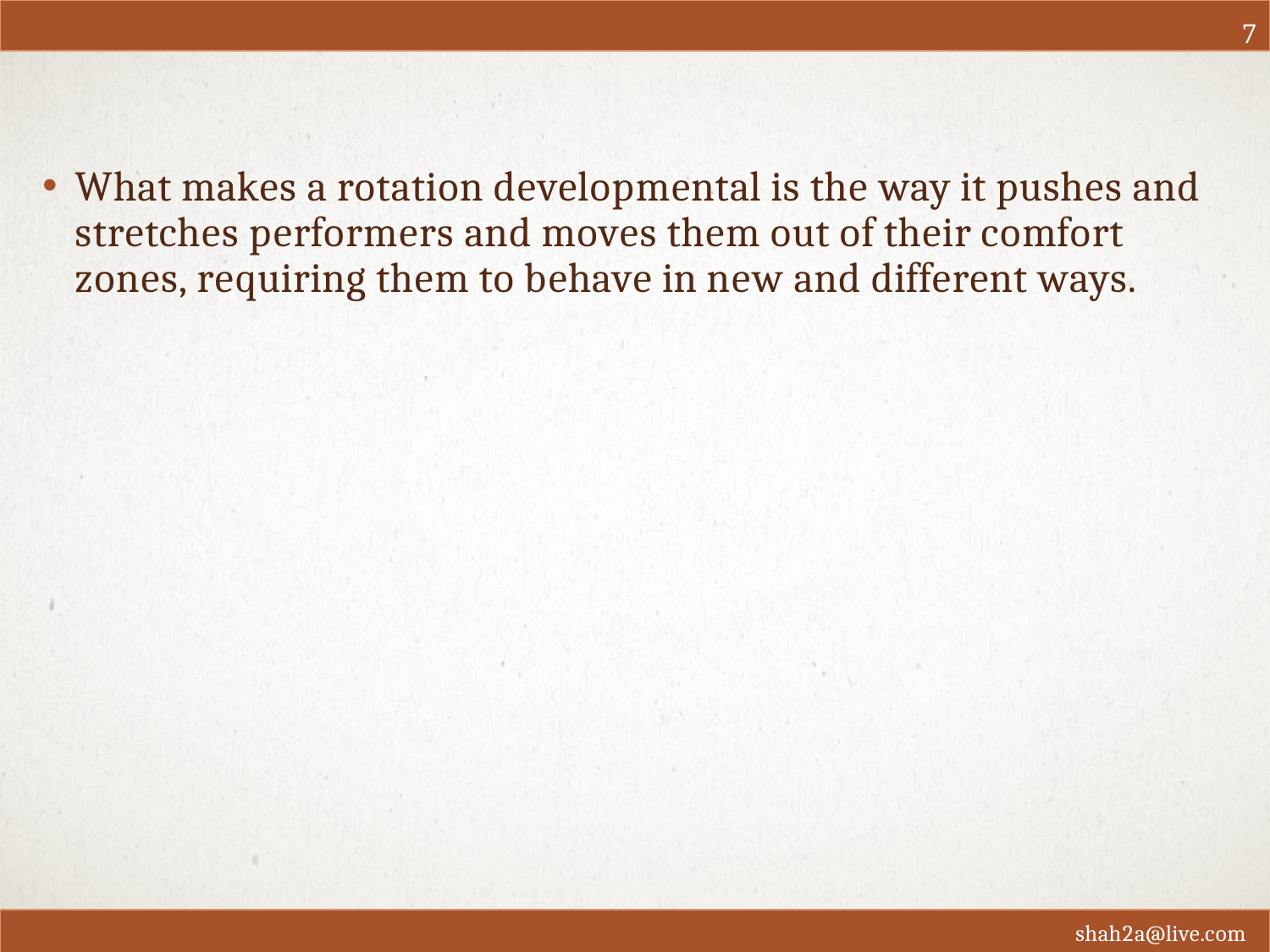

7
#
What makes a rotation developmental is the way it pushes and stretches performers and moves them out of their comfort zones, requiring them to behave in new and different ways.